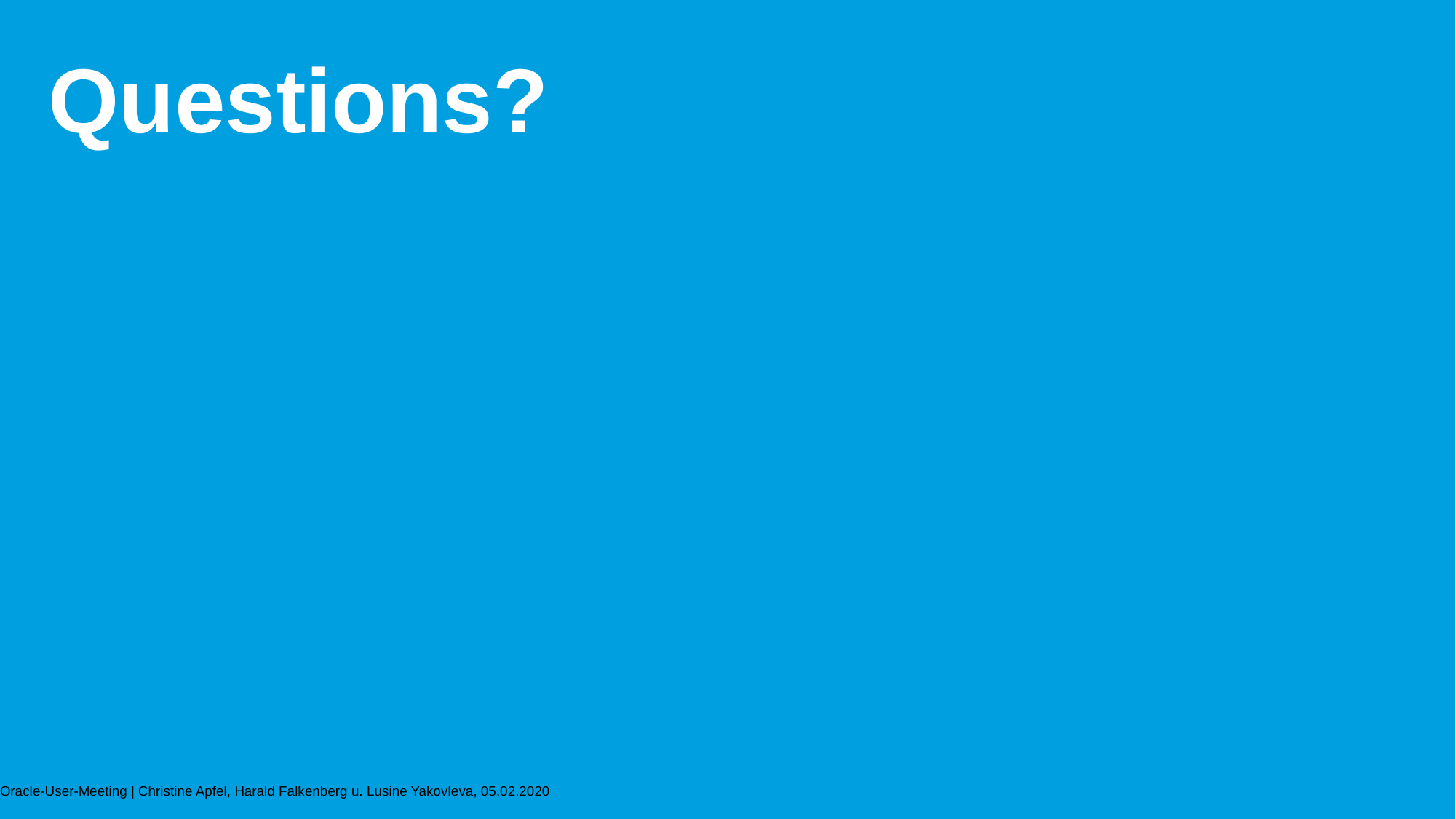

# Questions?

Oracle-User-Meeting | Christine Apfel, Harald Falkenberg u. Lusine Yakovleva, 05.02.2020